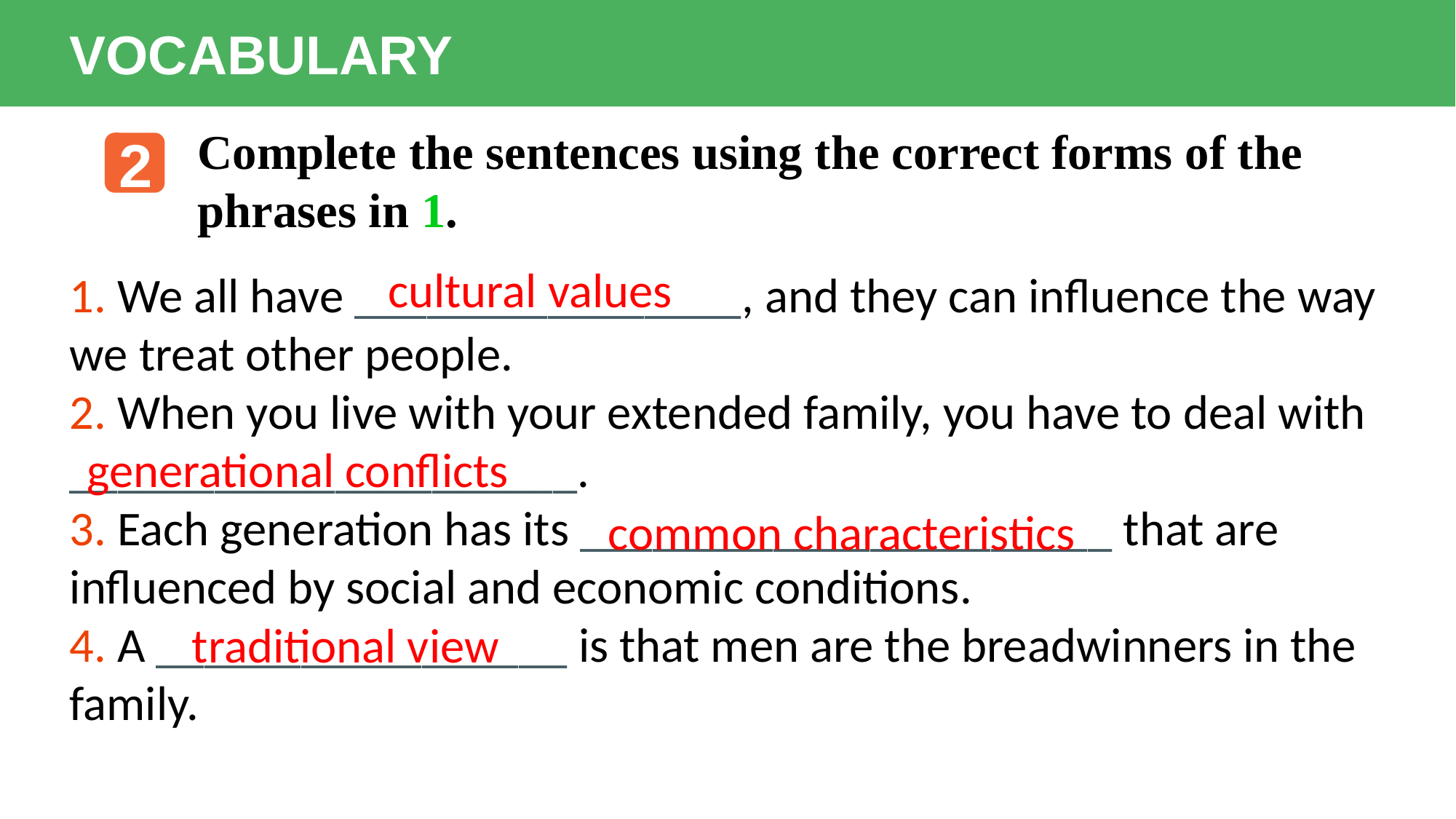

VOCABULARY
Complete the sentences using the correct forms of the phrases in 1.
2

cultural values
1. We all have ________________, and they can influence the way we treat other people.
2. When you live with your extended family, you have to deal with _____________________.
3. Each generation has its ______________________ that are influenced by social and economic conditions.
4. A _________________ is that men are the breadwinners in the family.
generational conflicts
common characteristics
traditional view